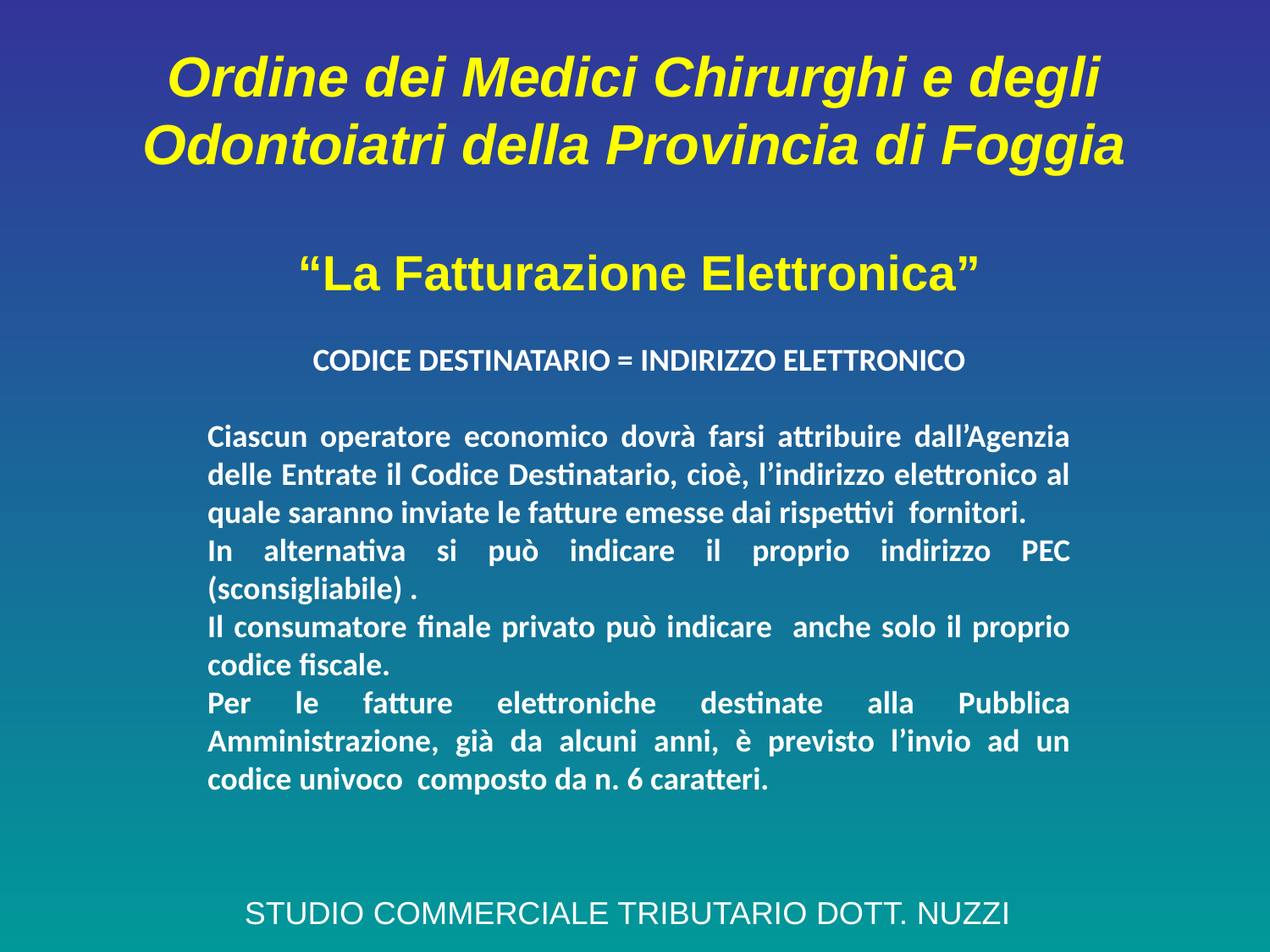

# Ordine dei Medici Chirurghi e degli Odontoiatri della Provincia di Foggia

“La Fatturazione Elettronica”

CODICE DESTINATARIO = INDIRIZZO ELETTRONICO

Ciascun operatore economico dovrà farsi attribuire dall’Agenzia delle Entrate il Codice Destinatario, cioè, l’indirizzo elettronico al quale saranno inviate le fatture emesse dai rispettivi  fornitori.
In alternativa si può indicare il proprio indirizzo PEC (sconsigliabile) .
Il consumatore finale privato può indicare  anche solo il proprio codice fiscale.
Per le fatture elettroniche destinate alla Pubblica Amministrazione, già da alcuni anni, è previsto l’invio ad un codice univoco  composto da n. 6 caratteri.
STUDIO COMMERCIALE TRIBUTARIO DOTT. NUZZI